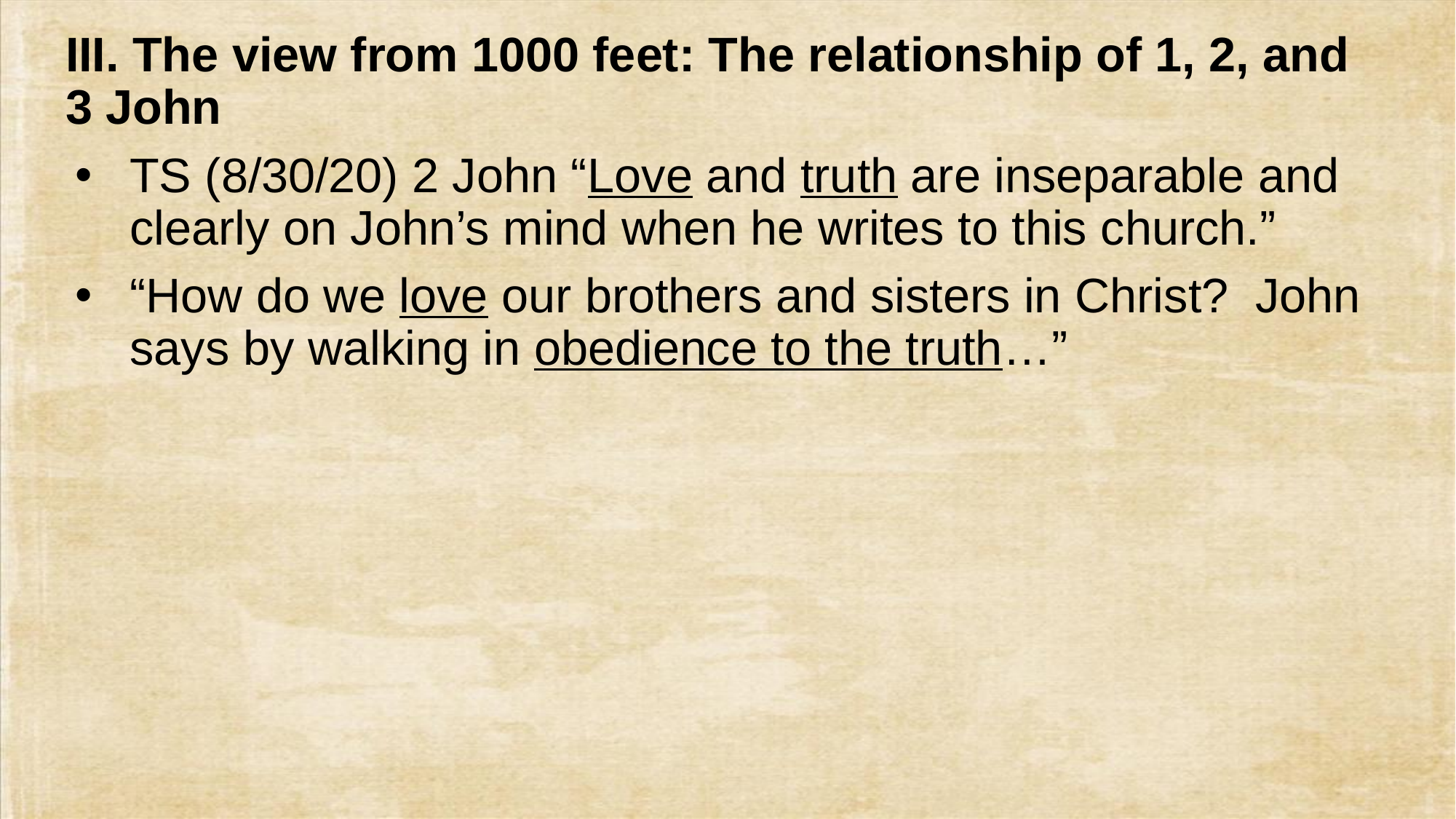

# III. The view from 1000 feet: The relationship of 1, 2, and 3 John
TS (8/30/20) 2 John “Love and truth are inseparable and clearly on John’s mind when he writes to this church.”
“How do we love our brothers and sisters in Christ?  John says by walking in obedience to the truth…”